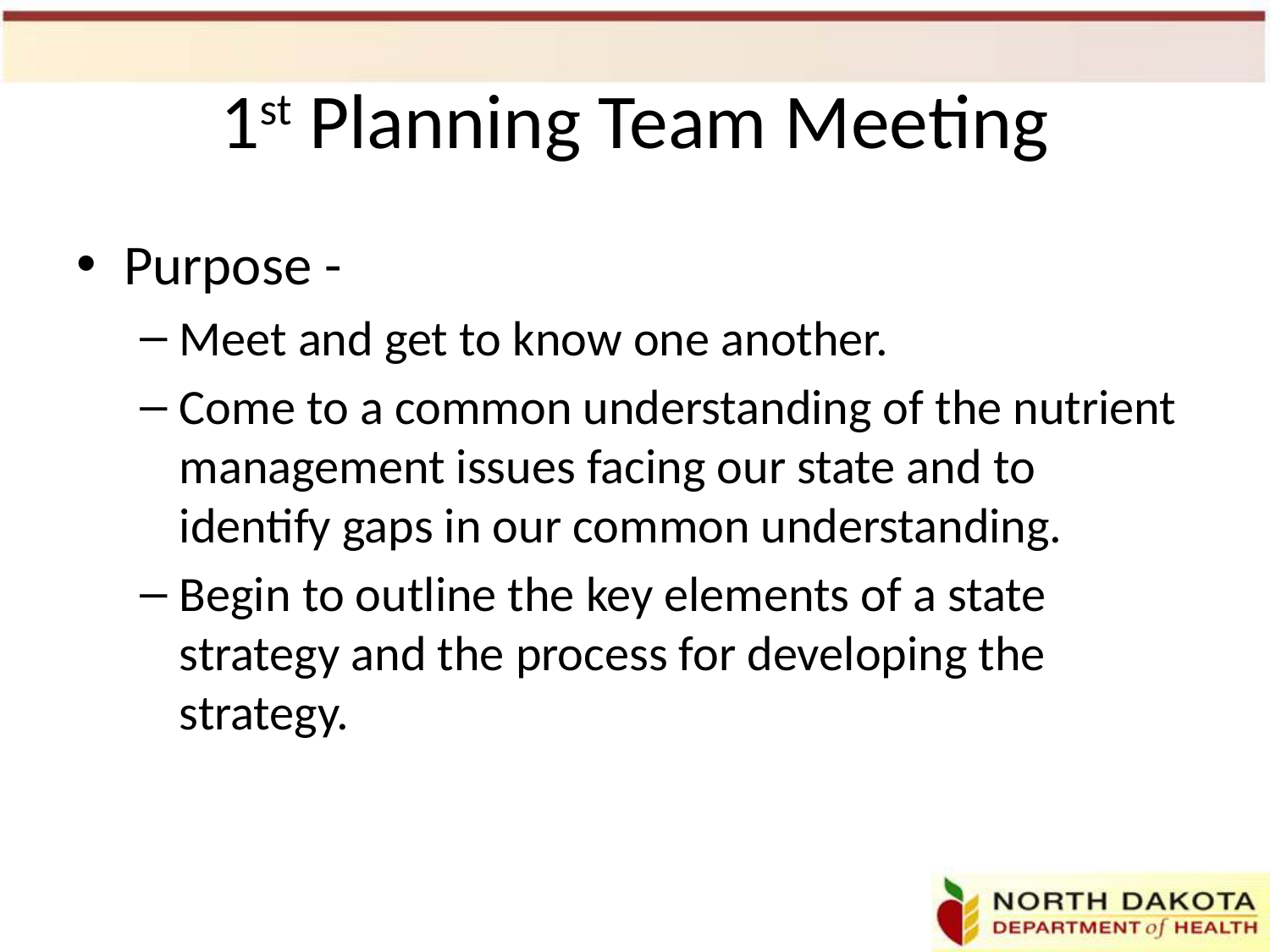

# 1st Planning Team Meeting
Purpose -
Meet and get to know one another.
Come to a common understanding of the nutrient management issues facing our state and to identify gaps in our common understanding.
Begin to outline the key elements of a state strategy and the process for developing the strategy.